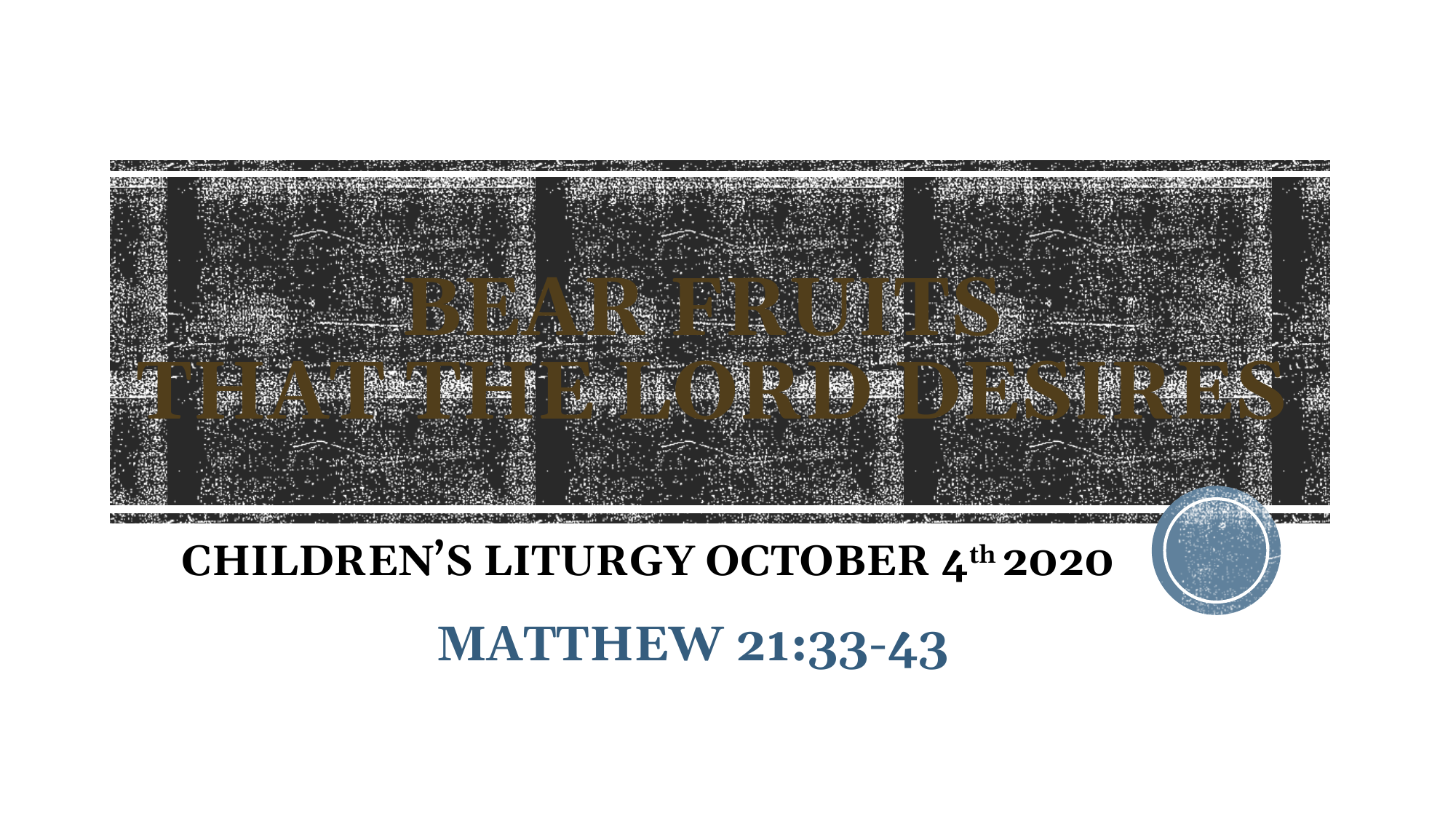

# BEAR FRUITS THAT THE LORD DESIRES
CHILDREN’S LITURGY OCTOBER 4th 2020
MATTHEW 21:33-43